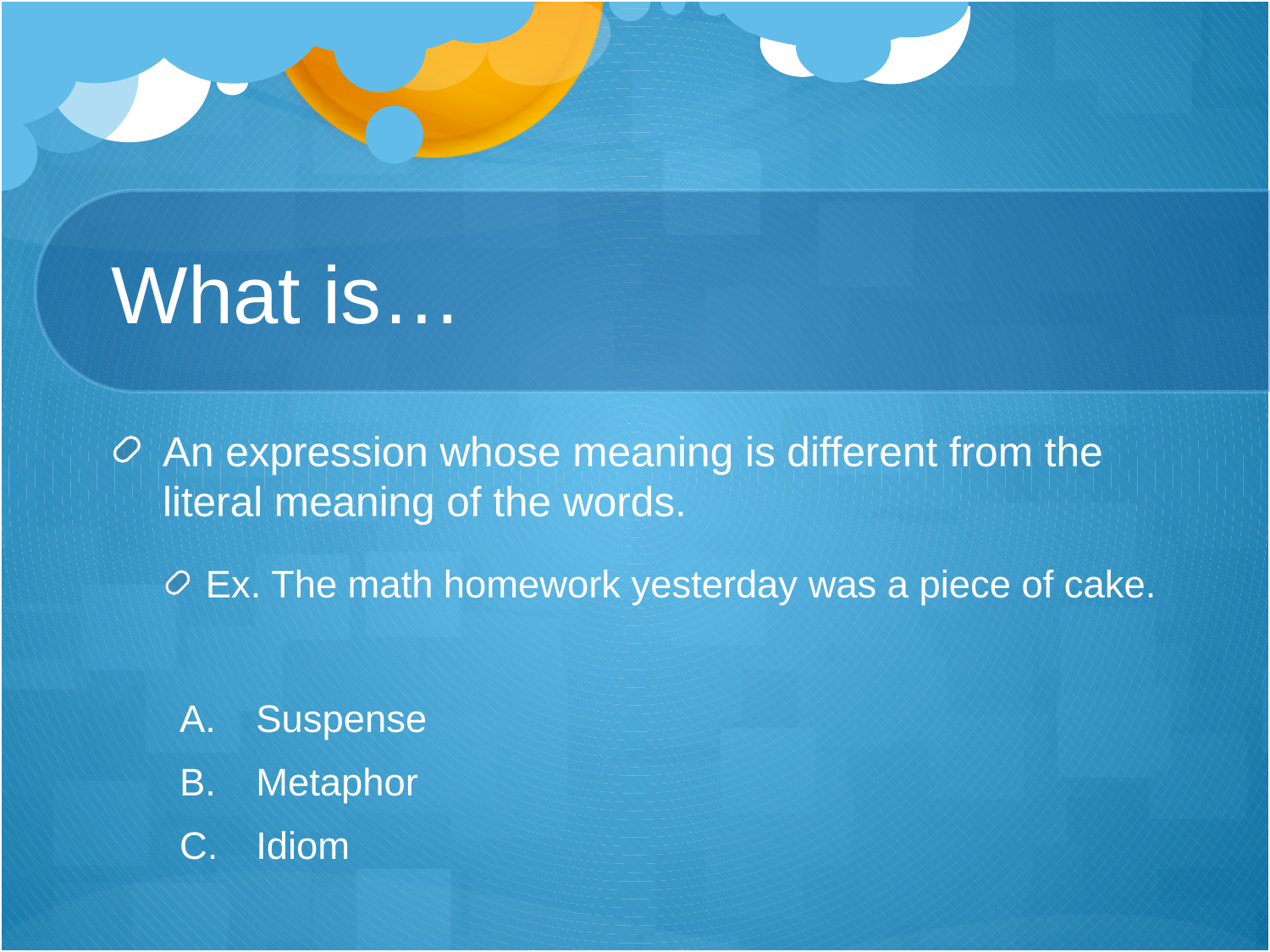

# What is…
An expression whose meaning is different from the literal meaning of the words.
Ex. The math homework yesterday was a piece of cake.

Suspense
Metaphor
Idiom